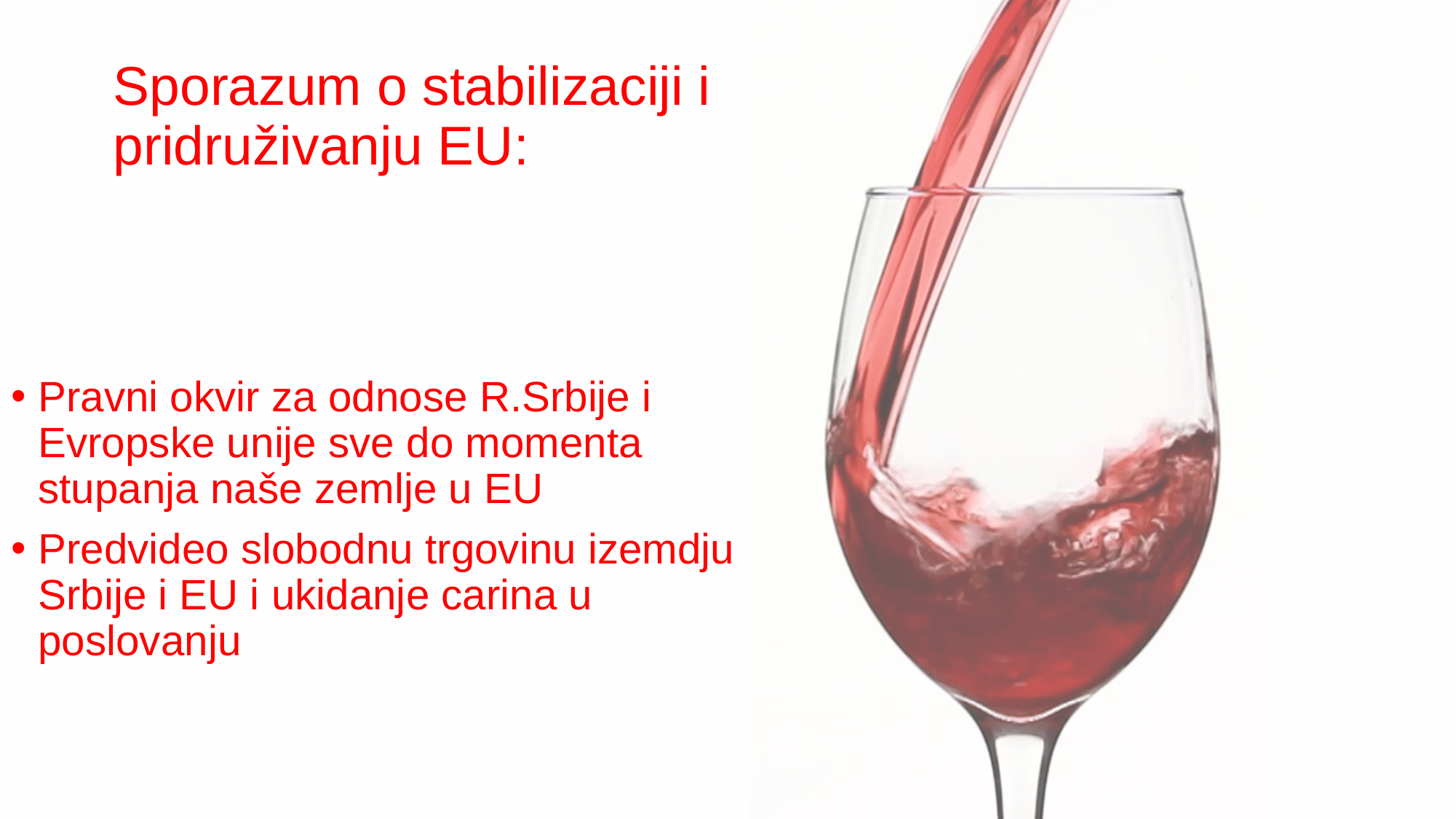

# Sporazum o stabilizaciji i pridruživanju EU:

Pravni okvir za odnose R.Srbije i Evropske unije sve do momenta stupanja naše zemlje u EU
Predvideo slobodnu trgovinu izemdju Srbije i EU i ukidanje carina u poslovanju